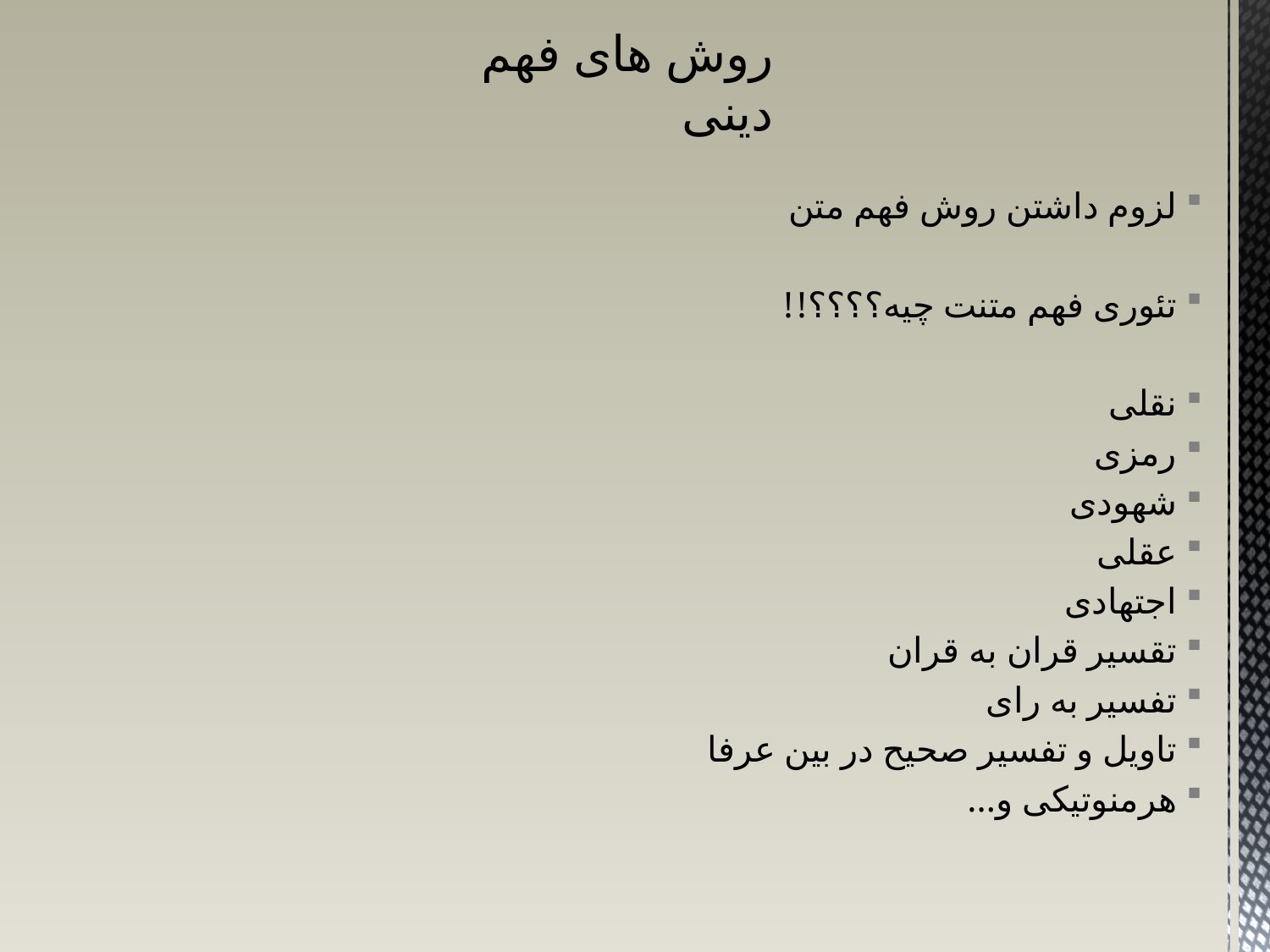

# روش های فهم دینی
لزوم داشتن روش فهم متن

تئوری فهم متنت چیه؟؟؟؟!!

نقلی
رمزی
شهودی
عقلی
اجتهادی
تقسیر قران به قران
تفسیر به رای
تاویل و تفسیر صحیح در بین عرفا
هرمنوتیکی و...